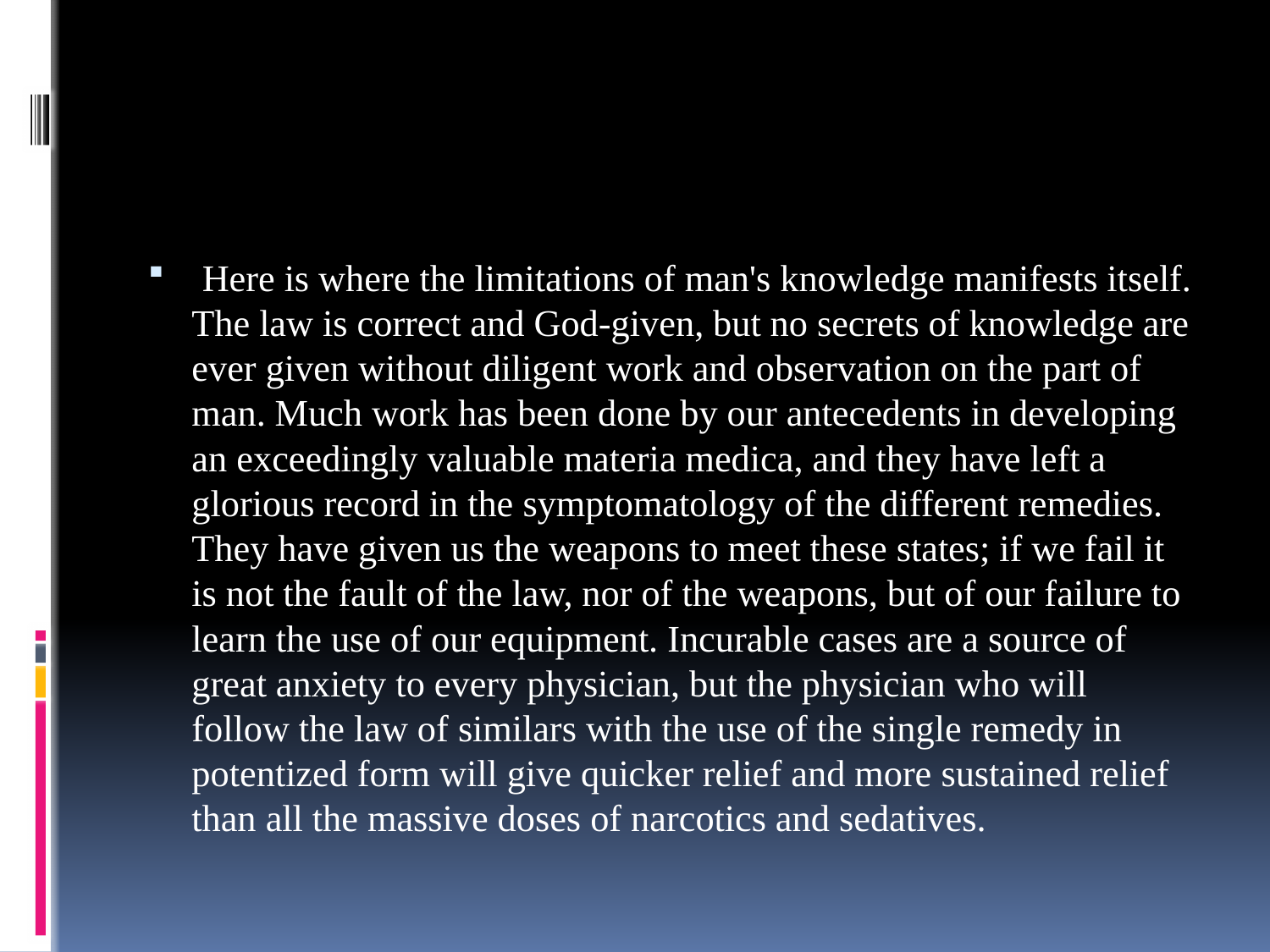

#
 Here is where the limitations of man's knowledge manifests itself. The law is correct and God-given, but no secrets of knowledge are ever given without diligent work and observation on the part of man. Much work has been done by our antecedents in developing an exceedingly valuable materia medica, and they have left a glorious record in the symptomatology of the different remedies. They have given us the weapons to meet these states; if we fail it is not the fault of the law, nor of the weapons, but of our failure to learn the use of our equipment. Incurable cases are a source of great anxiety to every physician, but the physician who will follow the law of similars with the use of the single remedy in potentized form will give quicker relief and more sustained relief than all the massive doses of narcotics and sedatives.